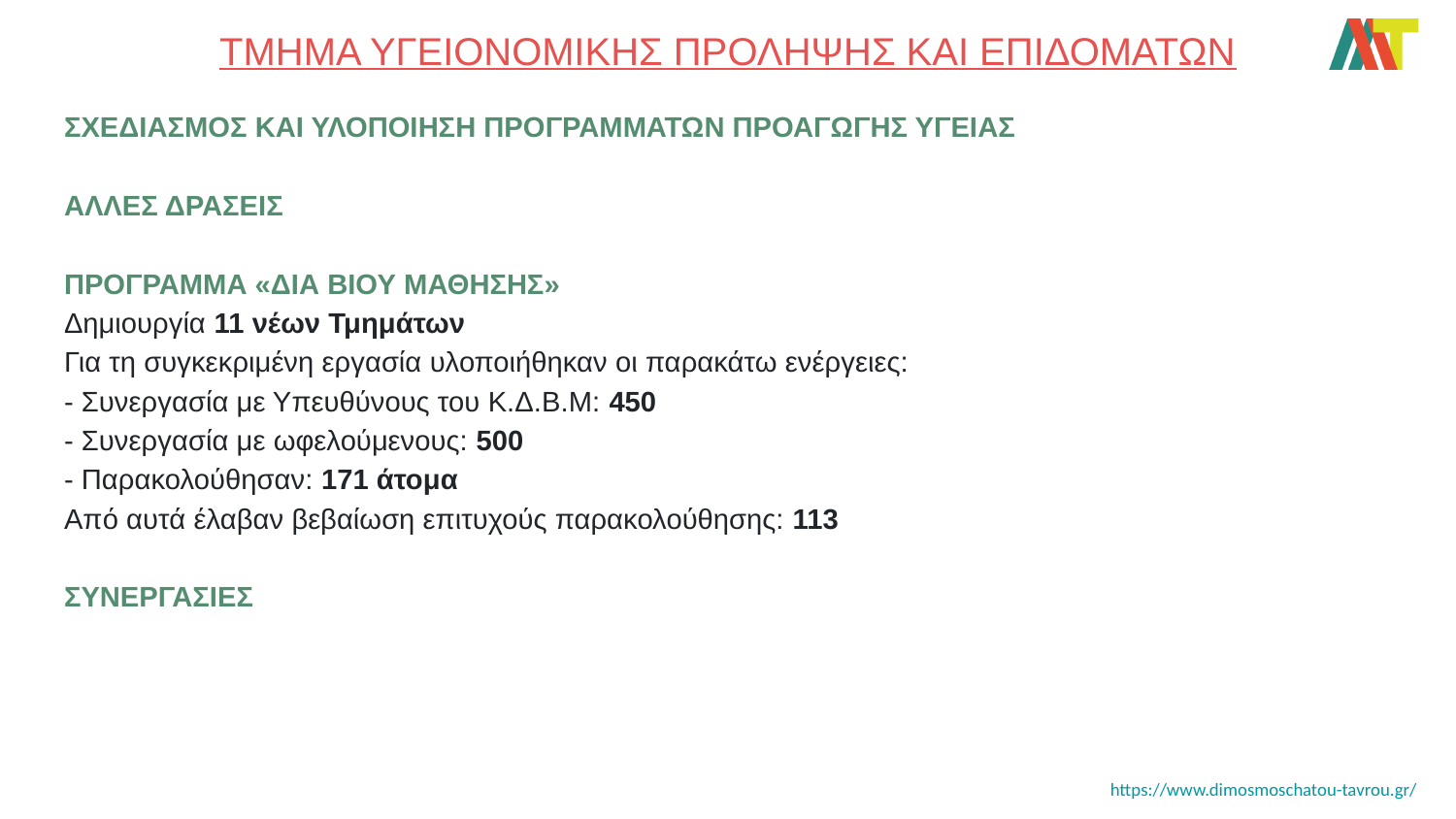

# ΤΜΗΜΑ ΥΓΕΙΟΝΟΜΙΚΗΣ ΠΡΟΛΗΨΗΣ ΚΑΙ ΕΠΙΔΟΜΑΤΩΝ
ΣΧΕΔΙΑΣΜΟΣ ΚΑΙ ΥΛΟΠΟΙΗΣΗ ΠΡΟΓΡΑΜΜΑΤΩΝ ΠΡΟΑΓΩΓΗΣ ΥΓΕΙΑΣ
ΑΛΛΕΣ ΔΡΑΣΕΙΣ
ΠΡΟΓΡΑΜΜΑ «ΔΙΑ ΒΙΟΥ ΜΑΘΗΣΗΣ»
Δημιουργία 11 νέων Τμημάτων
Για τη συγκεκριμένη εργασία υλοποιήθηκαν οι παρακάτω ενέργειες:
- Συνεργασία με Υπευθύνους του Κ.Δ.Β.Μ: 450
- Συνεργασία με ωφελούμενους: 500
- Παρακολούθησαν: 171 άτομα
Από αυτά έλαβαν βεβαίωση επιτυχούς παρακολούθησης: 113
ΣΥΝΕΡΓΑΣΙΕΣ
https://www.dimosmoschatou-tavrou.gr/